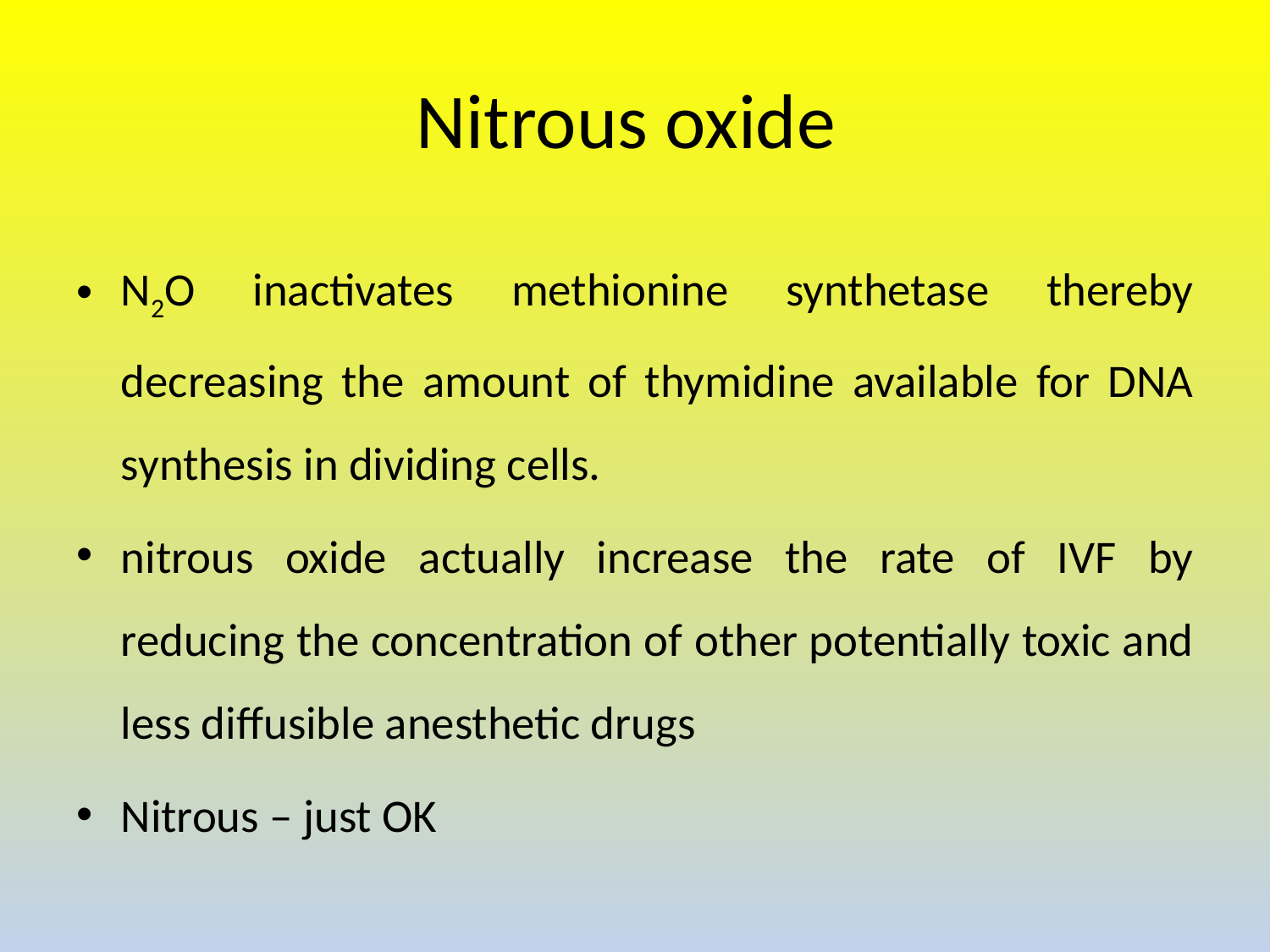

# Nitrous oxide
N2O inactivates methionine synthetase thereby decreasing the amount of thymidine available for DNA synthesis in dividing cells.
nitrous oxide actually increase the rate of IVF by reducing the concentration of other potentially toxic and less diffusible anesthetic drugs
Nitrous – just OK